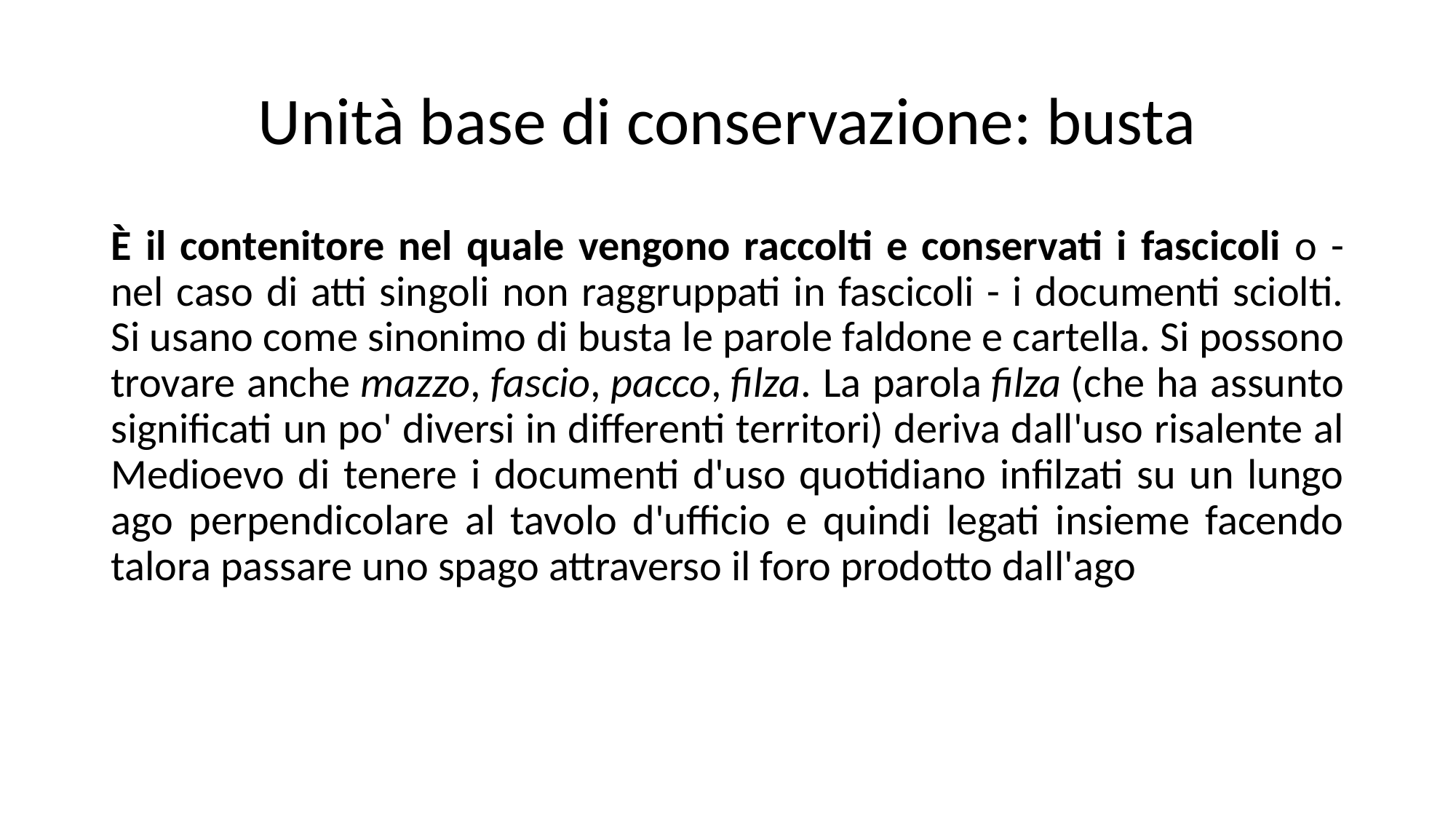

# Unità base di conservazione: busta
È il contenitore nel quale vengono raccolti e conservati i fascicoli o - nel caso di atti singoli non raggruppati in fascicoli - i documenti sciolti. Si usano come sinonimo di busta le parole faldone e cartella. Si possono trovare anche mazzo, fascio, pacco, filza. La parola filza (che ha assunto significati un po' diversi in differenti territori) deriva dall'uso risalente al Medioevo di tenere i documenti d'uso quotidiano infilzati su un lungo ago perpendicolare al tavolo d'ufficio e quindi legati insieme facendo talora passare uno spago attraverso il foro prodotto dall'ago